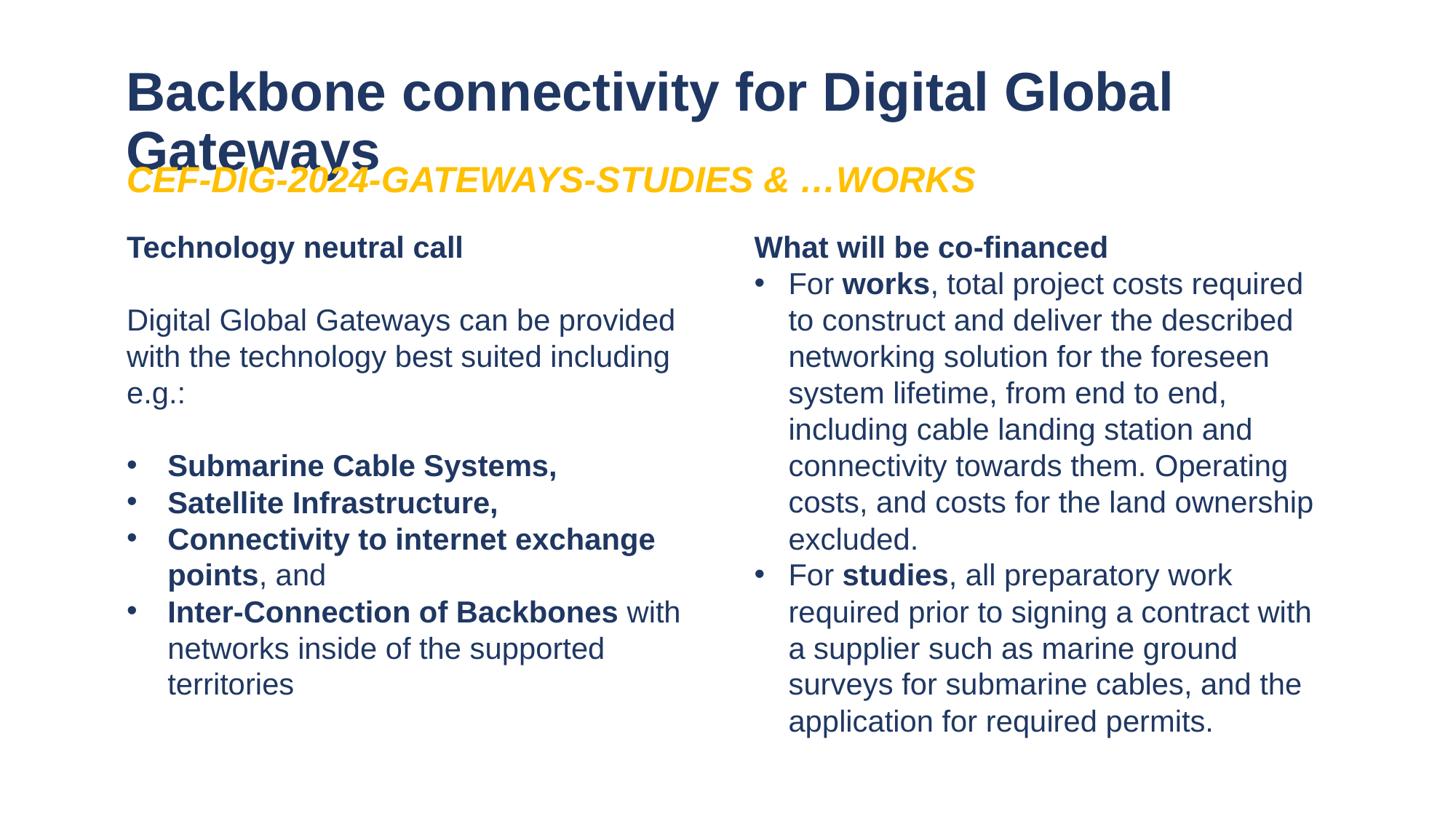

# Backbone connectivity for Digital Global Gateways
CEF-DIG-2024-GATEWAYS-STUDIES & …WORKS

What will be co-financed
For works, total project costs required to construct and deliver the described networking solution for the foreseen system lifetime, from end to end, including cable landing station and connectivity towards them. Operating costs, and costs for the land ownership excluded.
For studies, all preparatory work required prior to signing a contract with a supplier such as marine ground surveys for submarine cables, and the application for required permits.
Technology neutral call

Digital Global Gateways can be provided with the technology best suited including e.g.:

Submarine Cable Systems,
Satellite Infrastructure,
Connectivity to internet exchange points, and
Inter-Connection of Backbones with networks inside of the supported territories